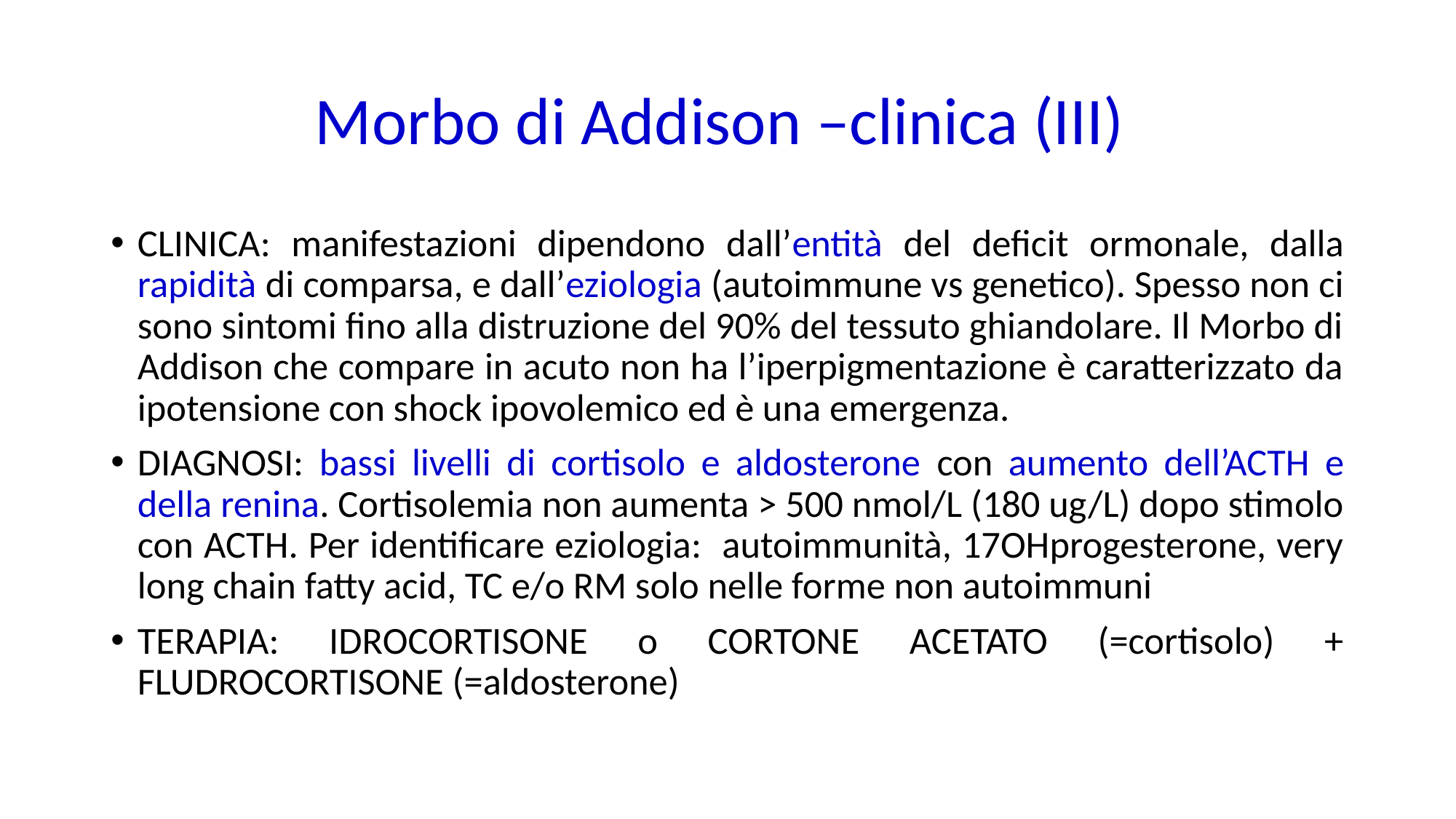

# Morbo di Addison –clinica (III)
CLINICA: manifestazioni dipendono dall’entità del deficit ormonale, dalla rapidità di comparsa, e dall’eziologia (autoimmune vs genetico). Spesso non ci sono sintomi fino alla distruzione del 90% del tessuto ghiandolare. Il Morbo di Addison che compare in acuto non ha l’iperpigmentazione è caratterizzato da ipotensione con shock ipovolemico ed è una emergenza.
DIAGNOSI: bassi livelli di cortisolo e aldosterone con aumento dell’ACTH e della renina. Cortisolemia non aumenta > 500 nmol/L (180 ug/L) dopo stimolo con ACTH. Per identificare eziologia:  autoimmunità, 17OHprogesterone, very long chain fatty acid, TC e/o RM solo nelle forme non autoimmuni
TERAPIA: IDROCORTISONE o CORTONE ACETATO (=cortisolo) + FLUDROCORTISONE (=aldosterone)